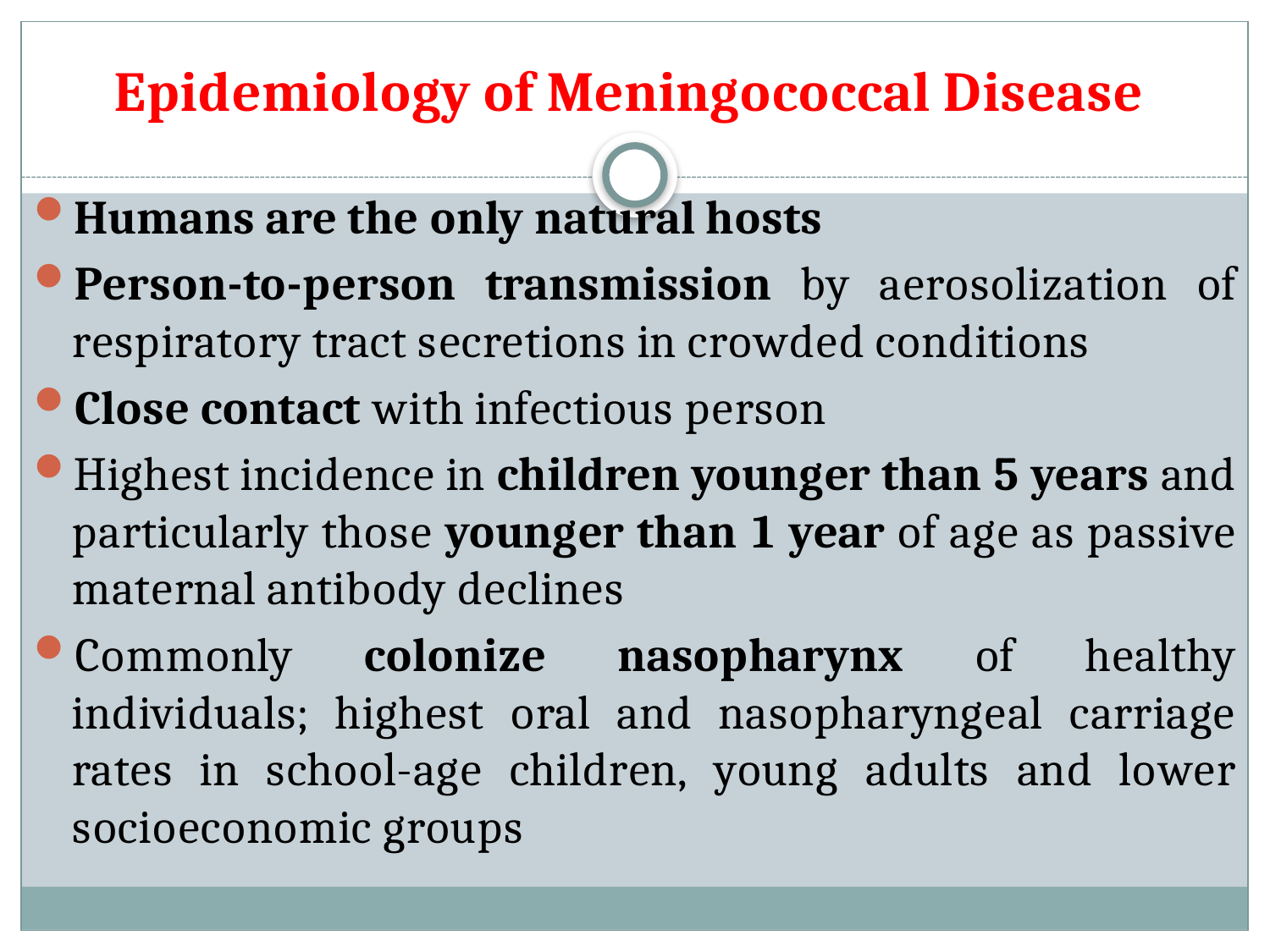

# Epidemiology of Meningococcal Disease
Humans are the only natural hosts
Person-to-person transmission by aerosolization of respiratory tract secretions in crowded conditions
Close contact with infectious person
Highest incidence in children younger than 5 years and particularly those younger than 1 year of age as passive maternal antibody declines
Commonly colonize nasopharynx of healthy individuals; highest oral and nasopharyngeal carriage rates in school-age children, young adults and lower socioeconomic groups